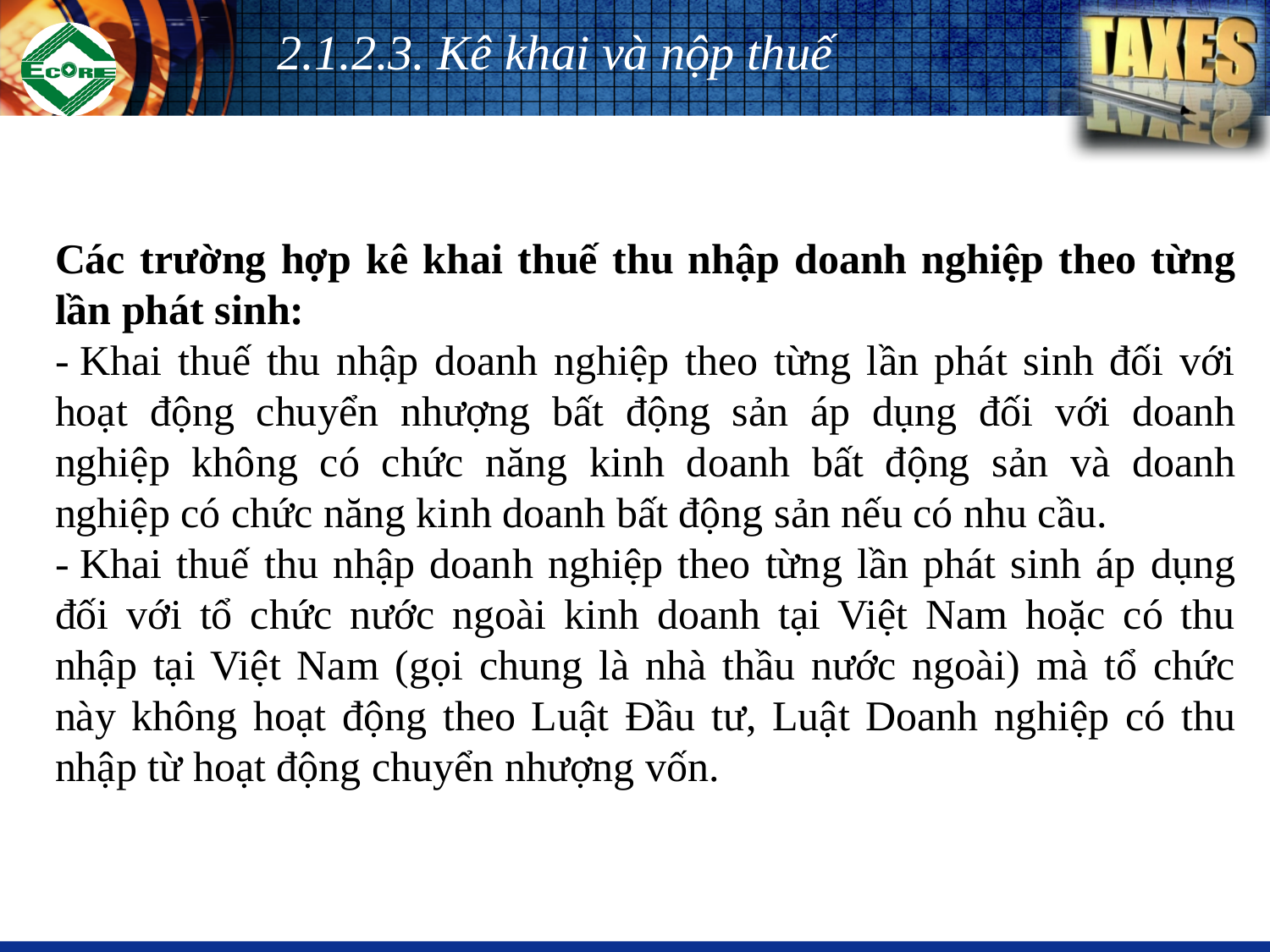

# 2.1.2.3. Kê khai và nộp thuế
Các trường hợp kê khai thuế thu nhập doanh nghiệp theo từng lần phát sinh:
- Khai thuế thu nhập doanh nghiệp theo từng lần phát sinh đối với hoạt động chuyển nhượng bất động sản áp dụng đối với doanh nghiệp không có chức năng kinh doanh bất động sản và doanh nghiệp có chức năng kinh doanh bất động sản nếu có nhu cầu.
- Khai thuế thu nhập doanh nghiệp theo từng lần phát sinh áp dụng đối với tổ chức nước ngoài kinh doanh tại Việt Nam hoặc có thu nhập tại Việt Nam (gọi chung là nhà thầu nước ngoài) mà tổ chức này không hoạt động theo Luật Đầu tư, Luật Doanh nghiệp có thu nhập từ hoạt động chuyển nhượng vốn.